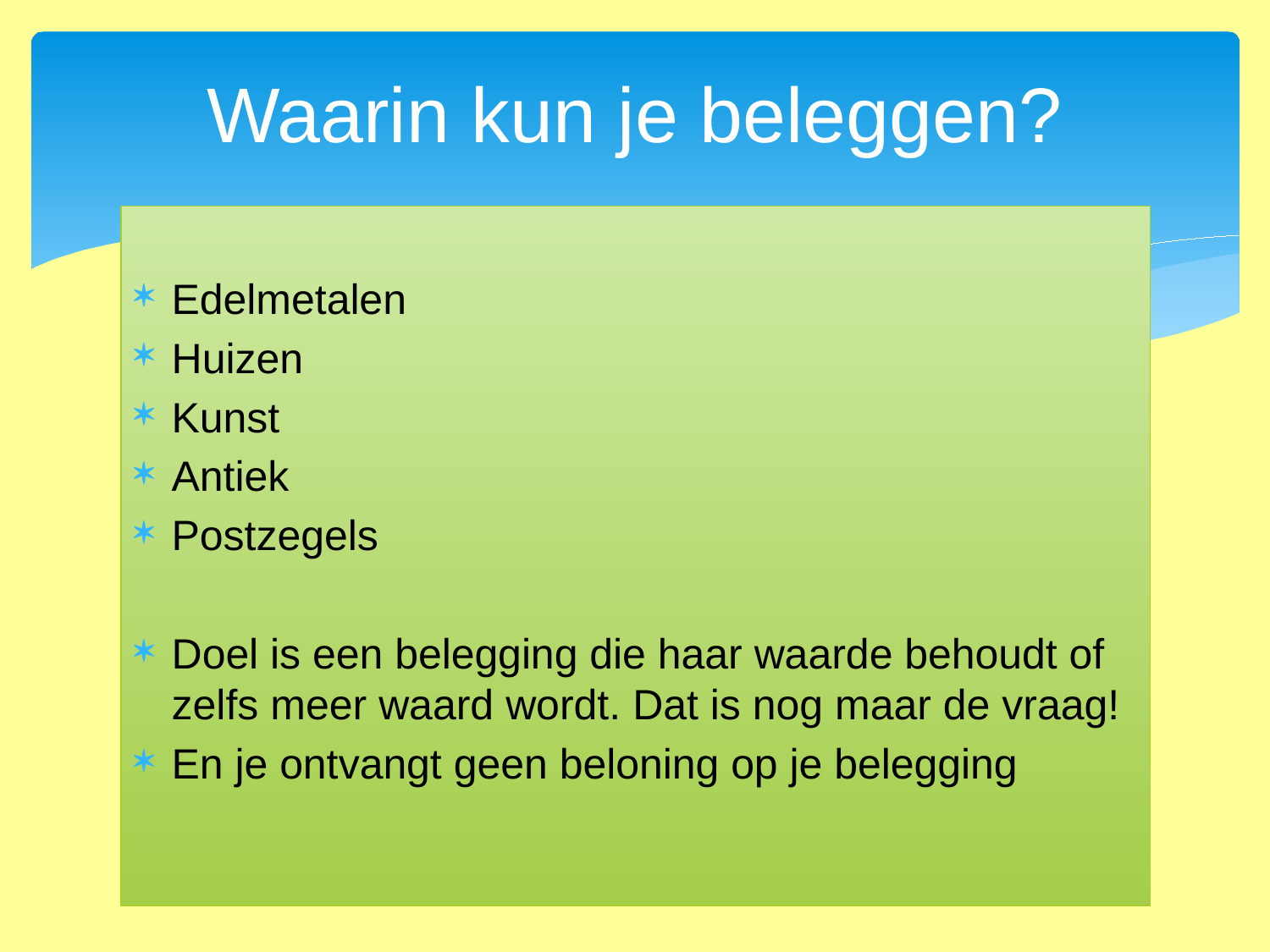

# Waarin kun je beleggen?

Edelmetalen
Huizen
Kunst
Antiek
Postzegels

Doel is een belegging die haar waarde behoudt of zelfs meer waard wordt. Dat is nog maar de vraag!
En je ontvangt geen beloning op je belegging